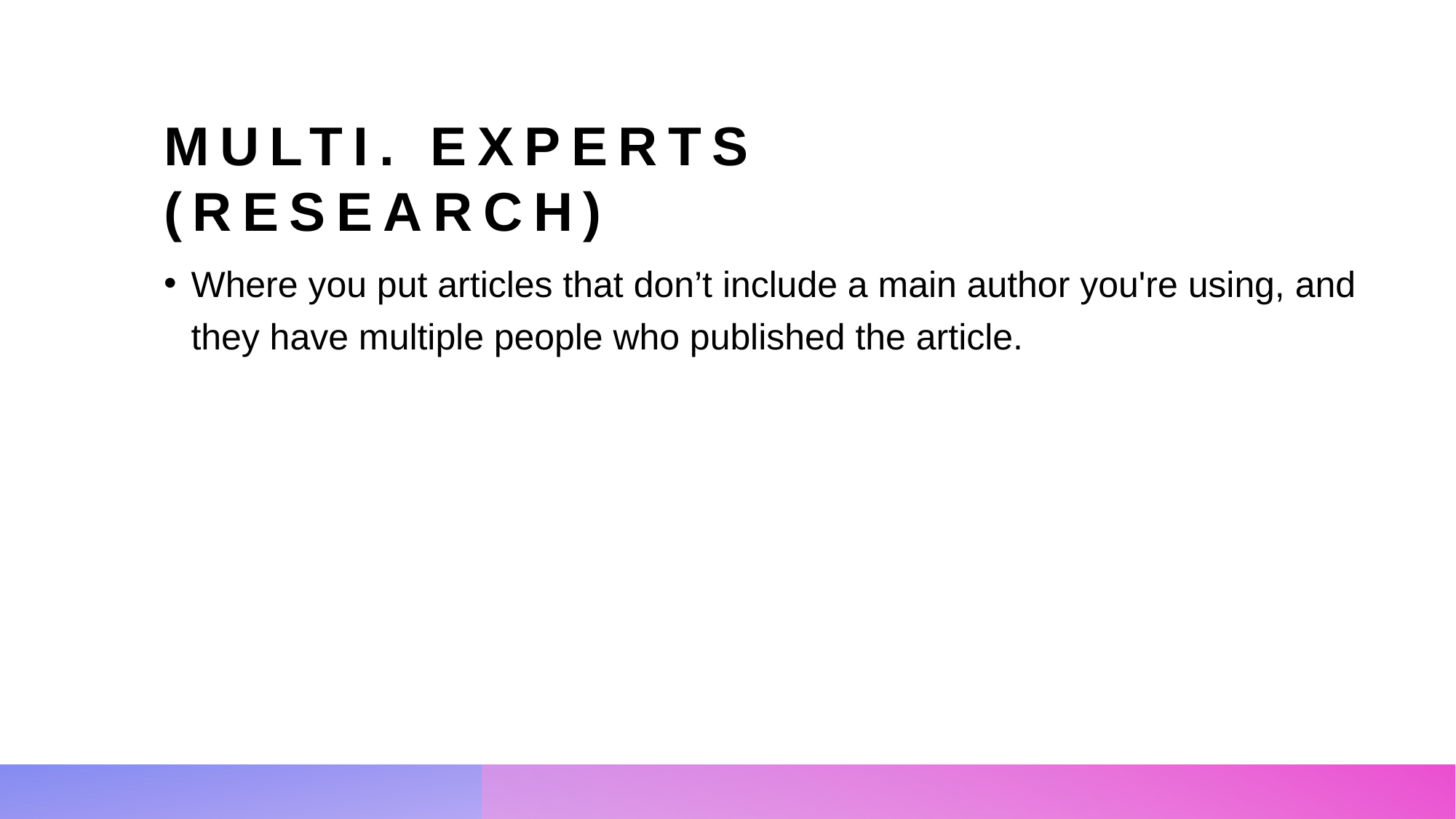

# Multi. Experts (research)
Where you put articles that don’t include a main author you're using, and they have multiple people who published the article.